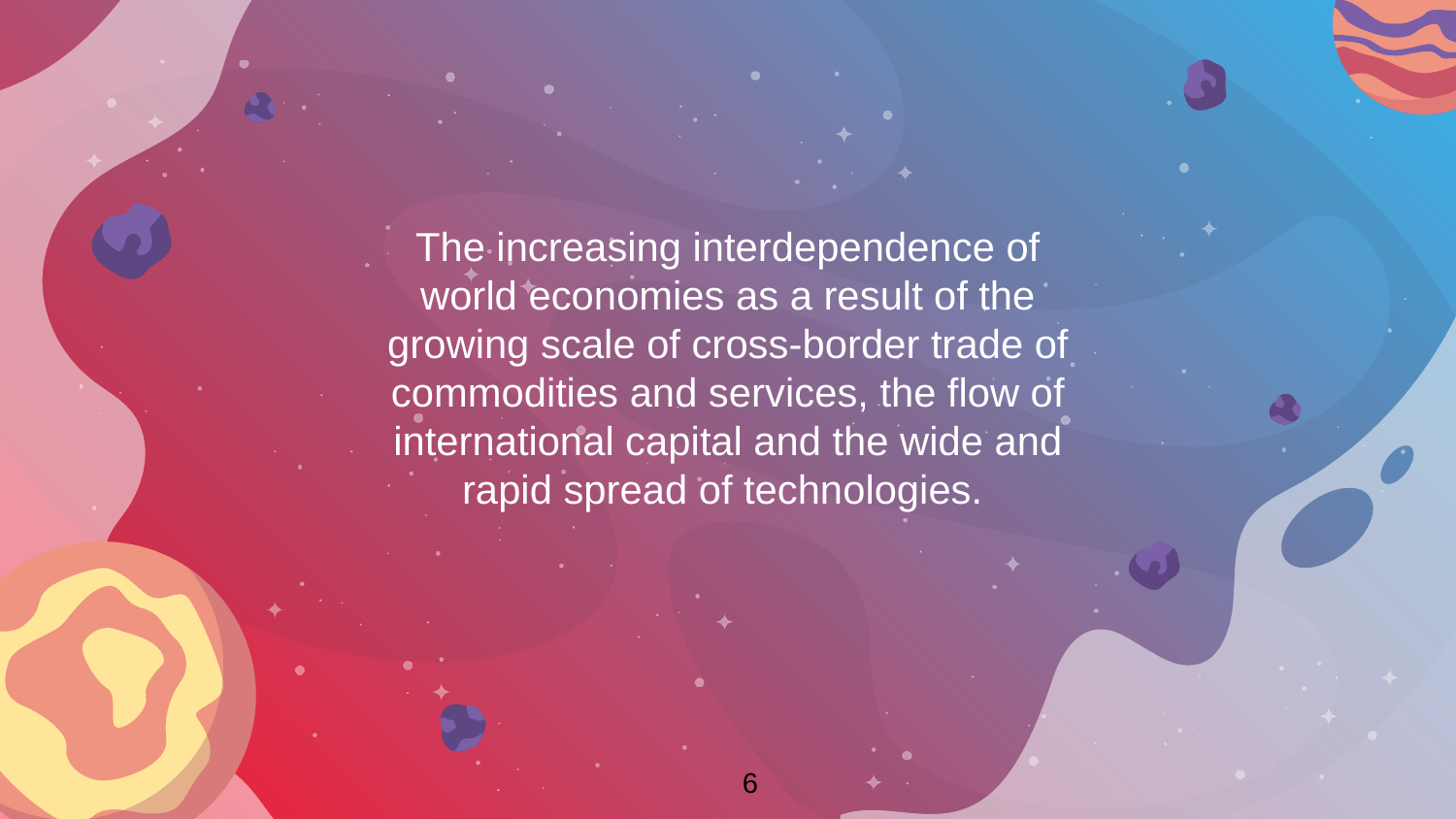

The increasing interdependence of world economies as a result of the growing scale of cross-border trade of commodities and services, the flow of international capital and the wide and rapid spread of technologies.
6